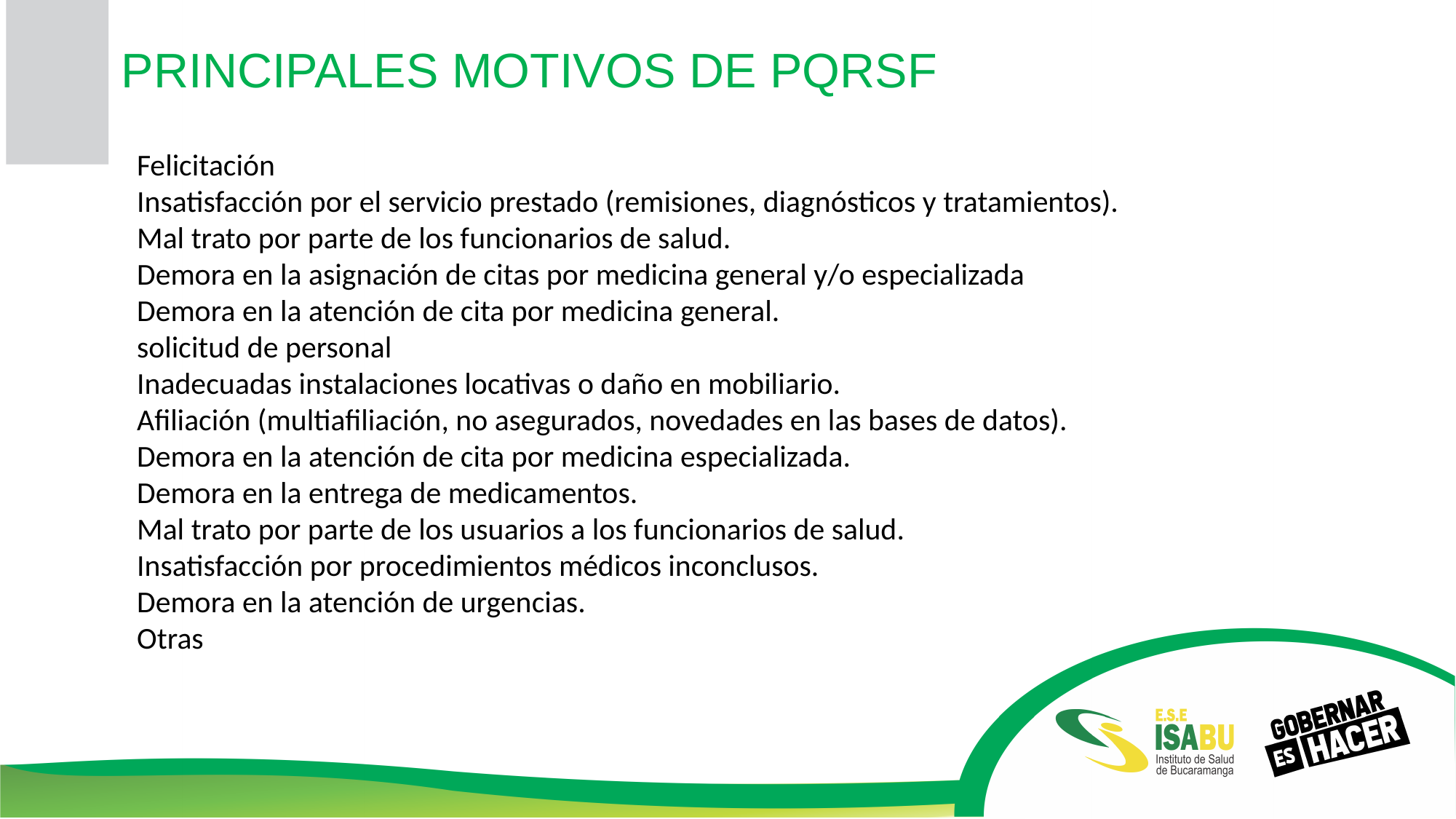

PRINCIPALES MOTIVOS DE PQRSF

Felicitación
Insatisfacción por el servicio prestado (remisiones, diagnósticos y tratamientos).
Mal trato por parte de los funcionarios de salud.
Demora en la asignación de citas por medicina general y/o especializada
Demora en la atención de cita por medicina general.
solicitud de personal
Inadecuadas instalaciones locativas o daño en mobiliario.
Afiliación (multiafiliación, no asegurados, novedades en las bases de datos).
Demora en la atención de cita por medicina especializada.
Demora en la entrega de medicamentos.
Mal trato por parte de los usuarios a los funcionarios de salud.
Insatisfacción por procedimientos médicos inconclusos.
Demora en la atención de urgencias.
Otras